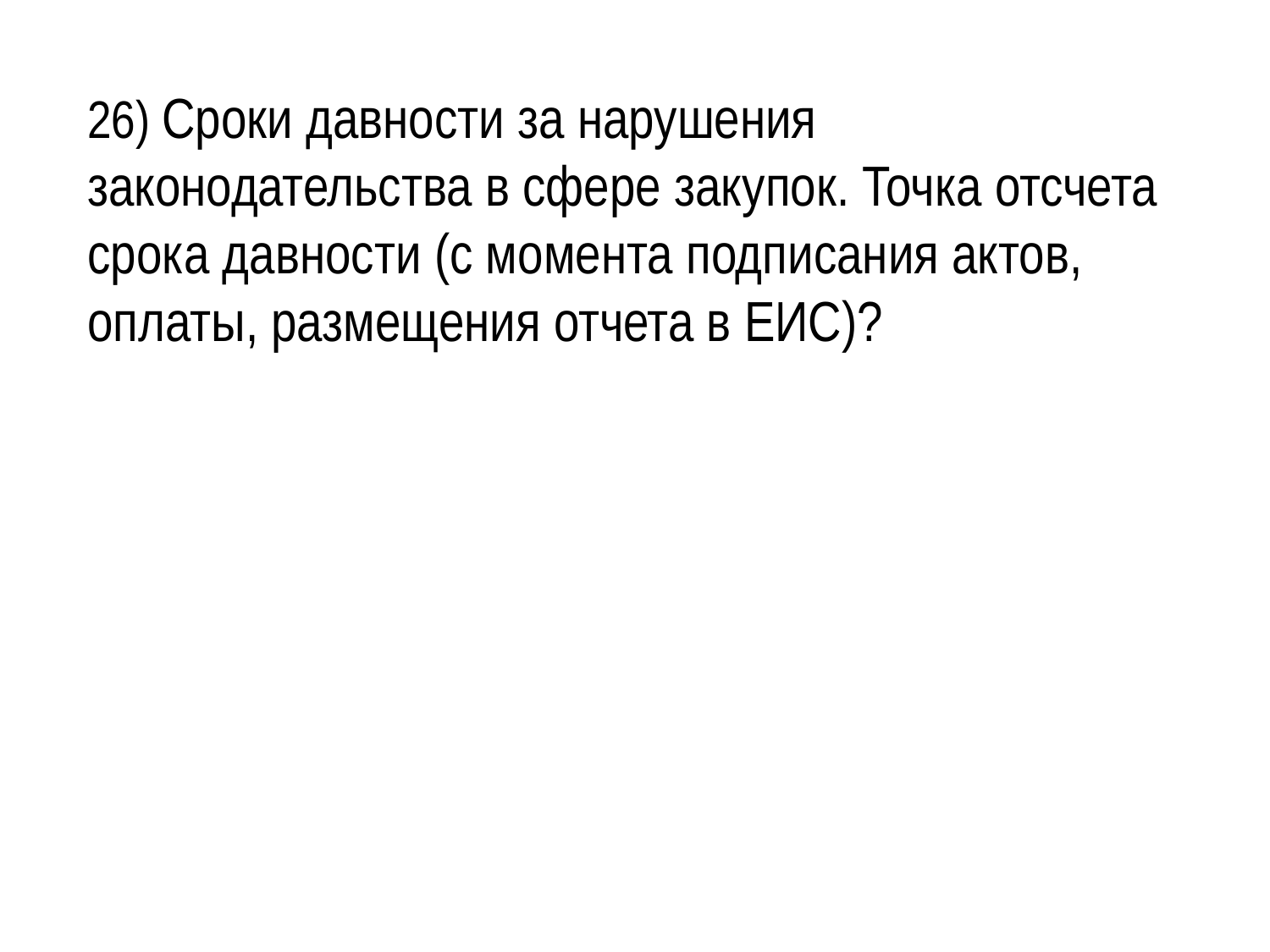

26) Сроки давности за нарушения законодательства в сфере закупок. Точка отсчета срока давности (с момента подписания актов, оплаты, размещения отчета в ЕИС)?